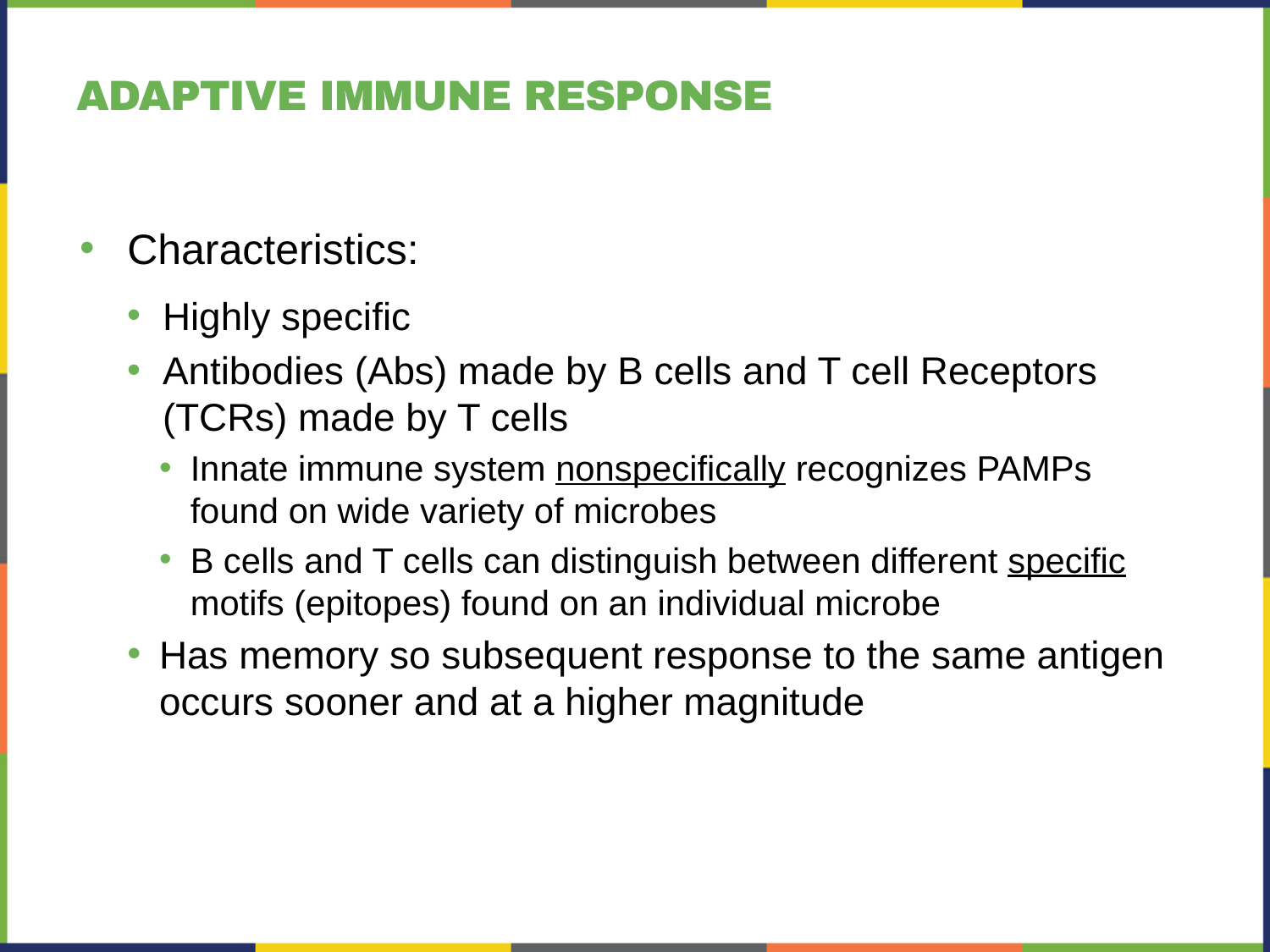

# Adaptive Immune Response
Characteristics:
Highly specific
Antibodies (Abs) made by B cells and T cell Receptors (TCRs) made by T cells
Innate immune system nonspecifically recognizes PAMPs found on wide variety of microbes
B cells and T cells can distinguish between different specific motifs (epitopes) found on an individual microbe
Has memory so subsequent response to the same antigen occurs sooner and at a higher magnitude